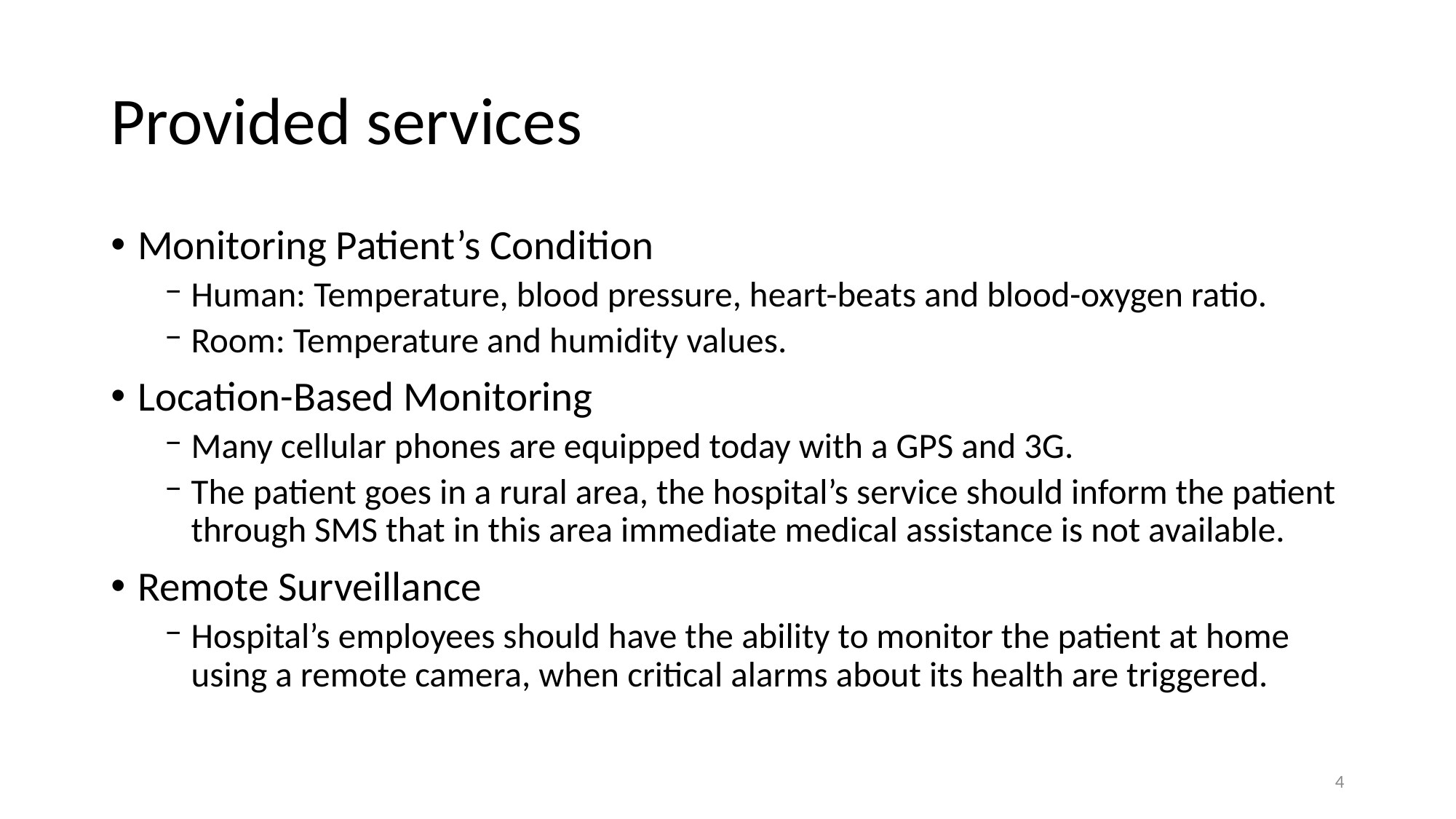

# Provided services
Monitoring Patient’s Condition
Human: Temperature, blood pressure, heart-beats and blood-oxygen ratio.
Room: Temperature and humidity values.
Location-Based Monitoring
Many cellular phones are equipped today with a GPS and 3G.
The patient goes in a rural area, the hospital’s service should inform the patient through SMS that in this area immediate medical assistance is not available.
Remote Surveillance
Hospital’s employees should have the ability to monitor the patient at home using a remote camera, when critical alarms about its health are triggered.
4